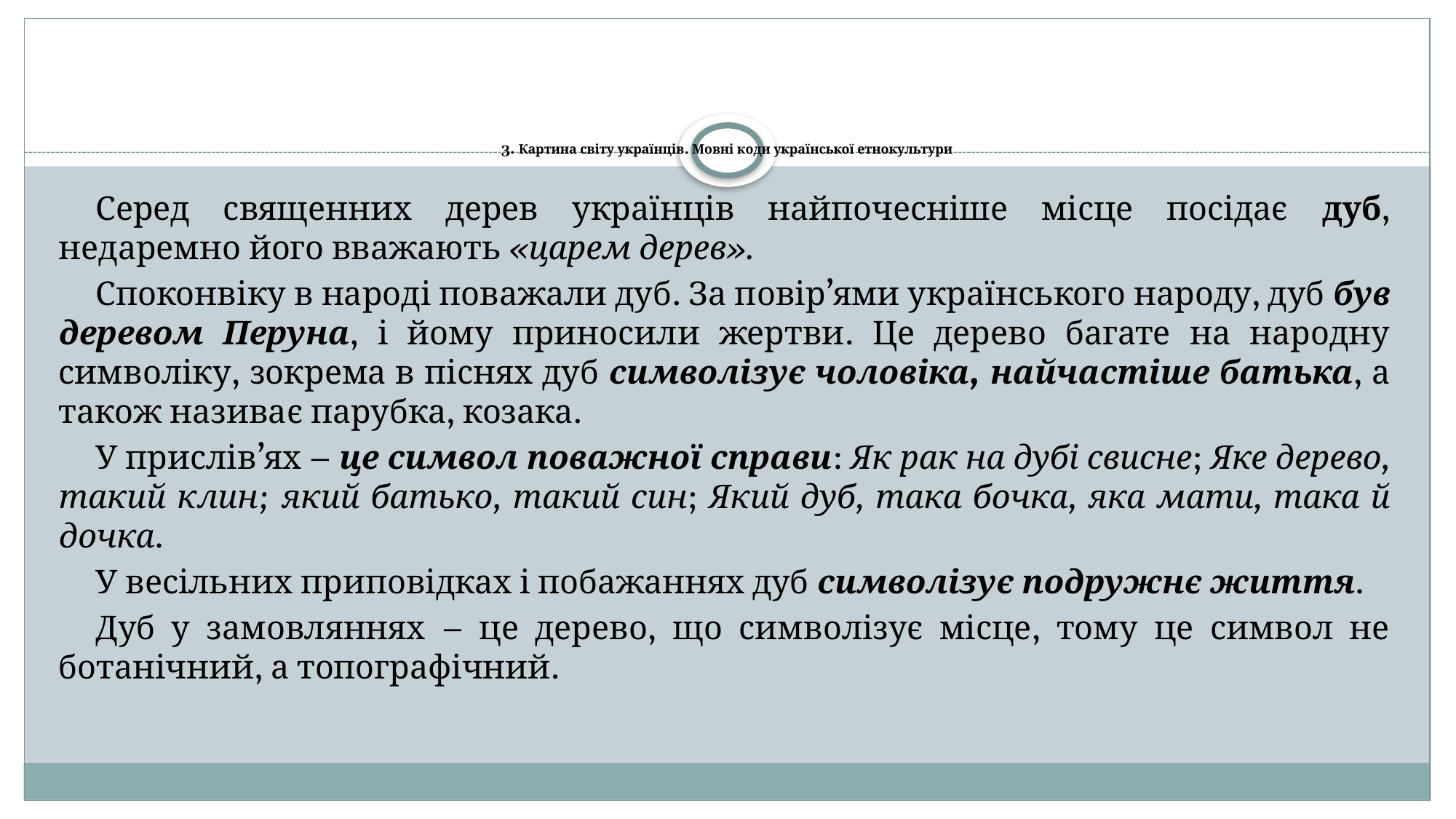

# 3. Картина світу українців. Мовні коди української етнокультури
Серед священних дерев українців найпочесніше місце посідає дуб, недаремно його вважають «царем дерев».
Споконвіку в народі поважали дуб. За повір’ями українського народу, дуб був деревом Перуна, і йому приносили жертви. Це дерево багате на народну символіку, зокрема в піснях дуб символізує чоловіка, найчастіше батька, а також називає парубка, козака.
У прислів’ях – це символ поважної справи: Як рак на дубі свисне; Яке дерево, такий клин; який батько, такий син; Який дуб, така бочка, яка мати, така й дочка.
У весільних приповідках і побажаннях дуб символізує подружнє життя.
Дуб у замовляннях – це дерево, що символізує місце, тому це символ не ботанічний, а топографічний.